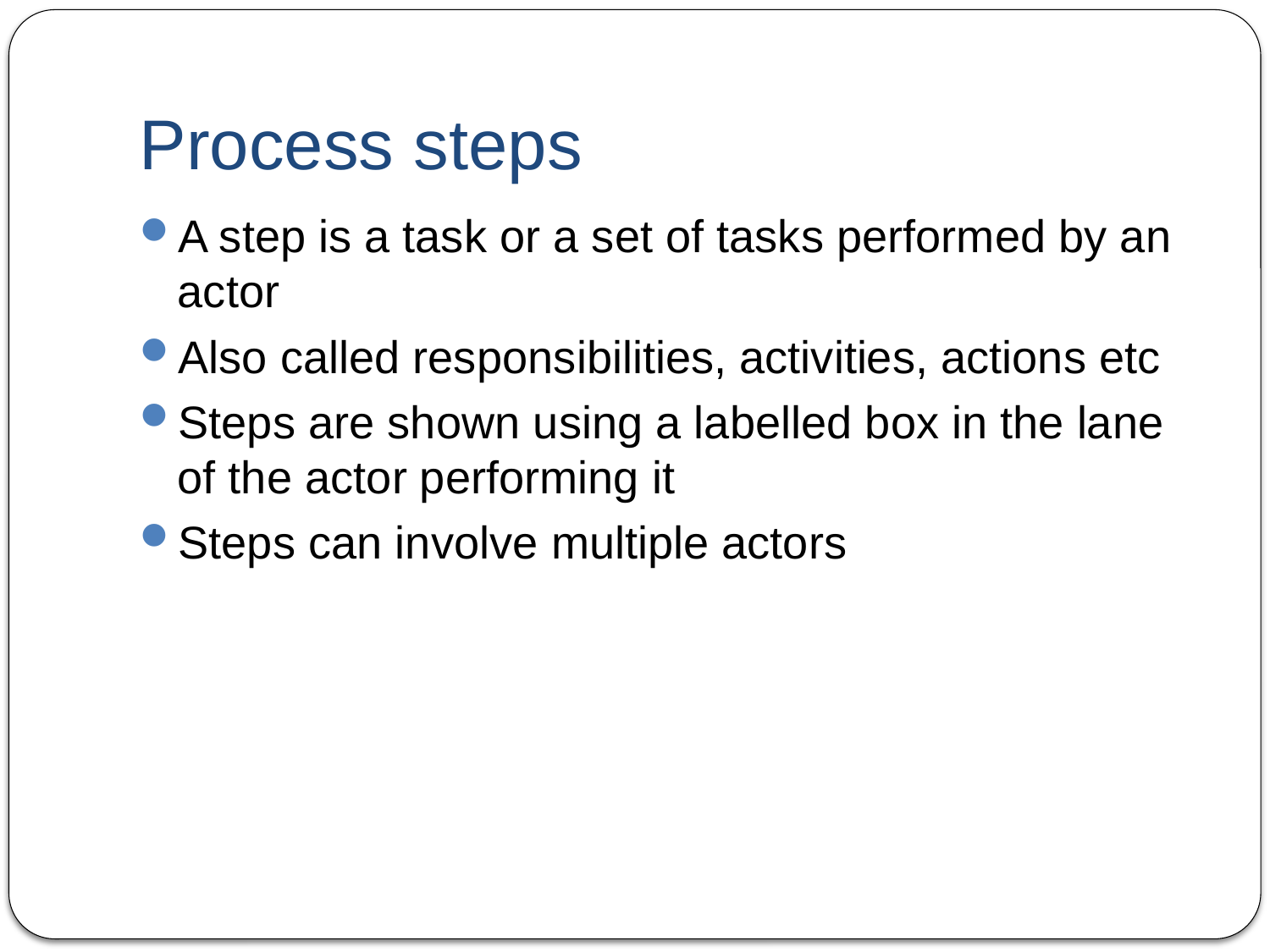

# Process steps
A step is a task or a set of tasks performed by an actor
Also called responsibilities, activities, actions etc
Steps are shown using a labelled box in the lane of the actor performing it
Steps can involve multiple actors